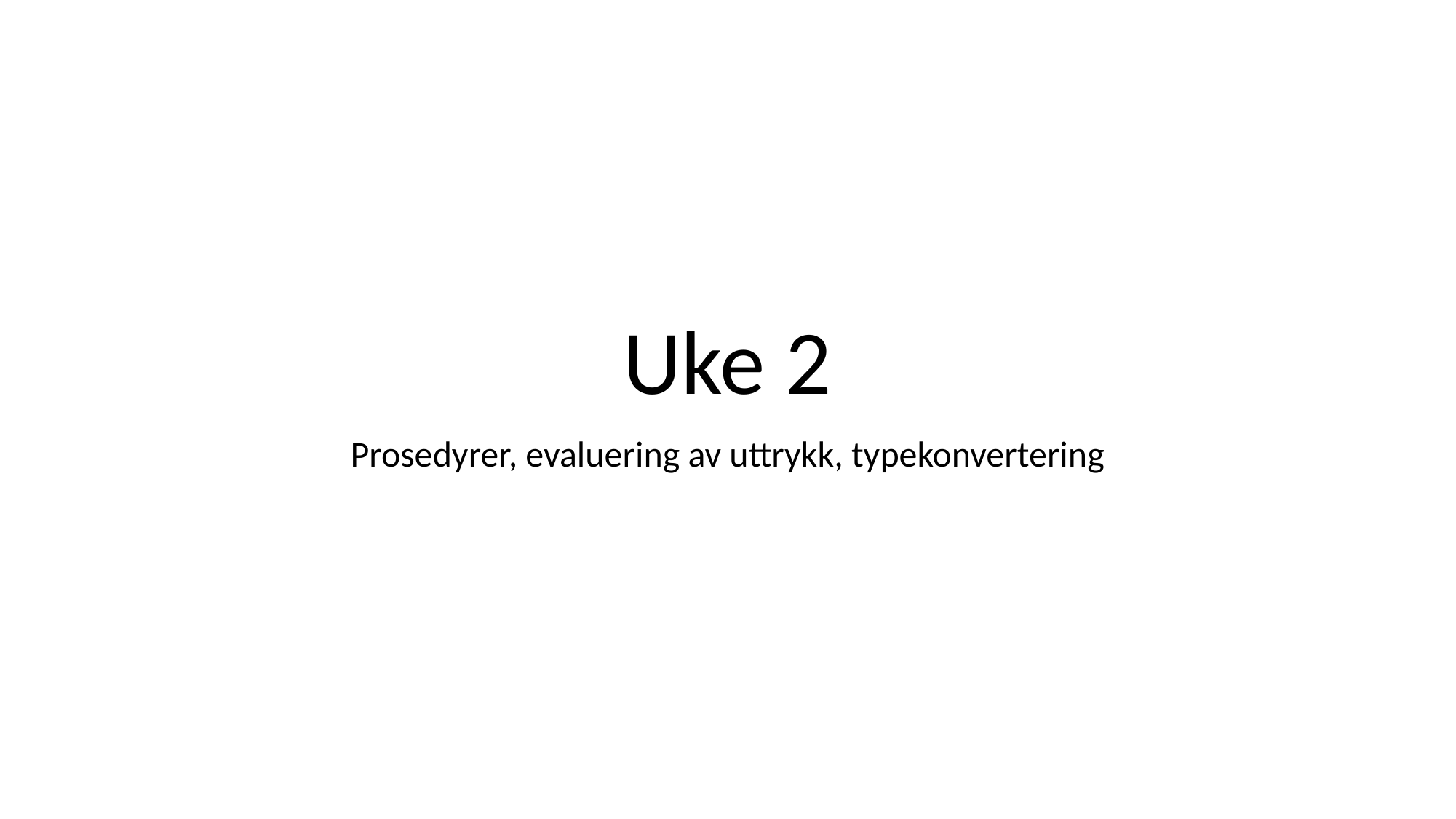

# Uke 2
Prosedyrer, evaluering av uttrykk, typekonvertering